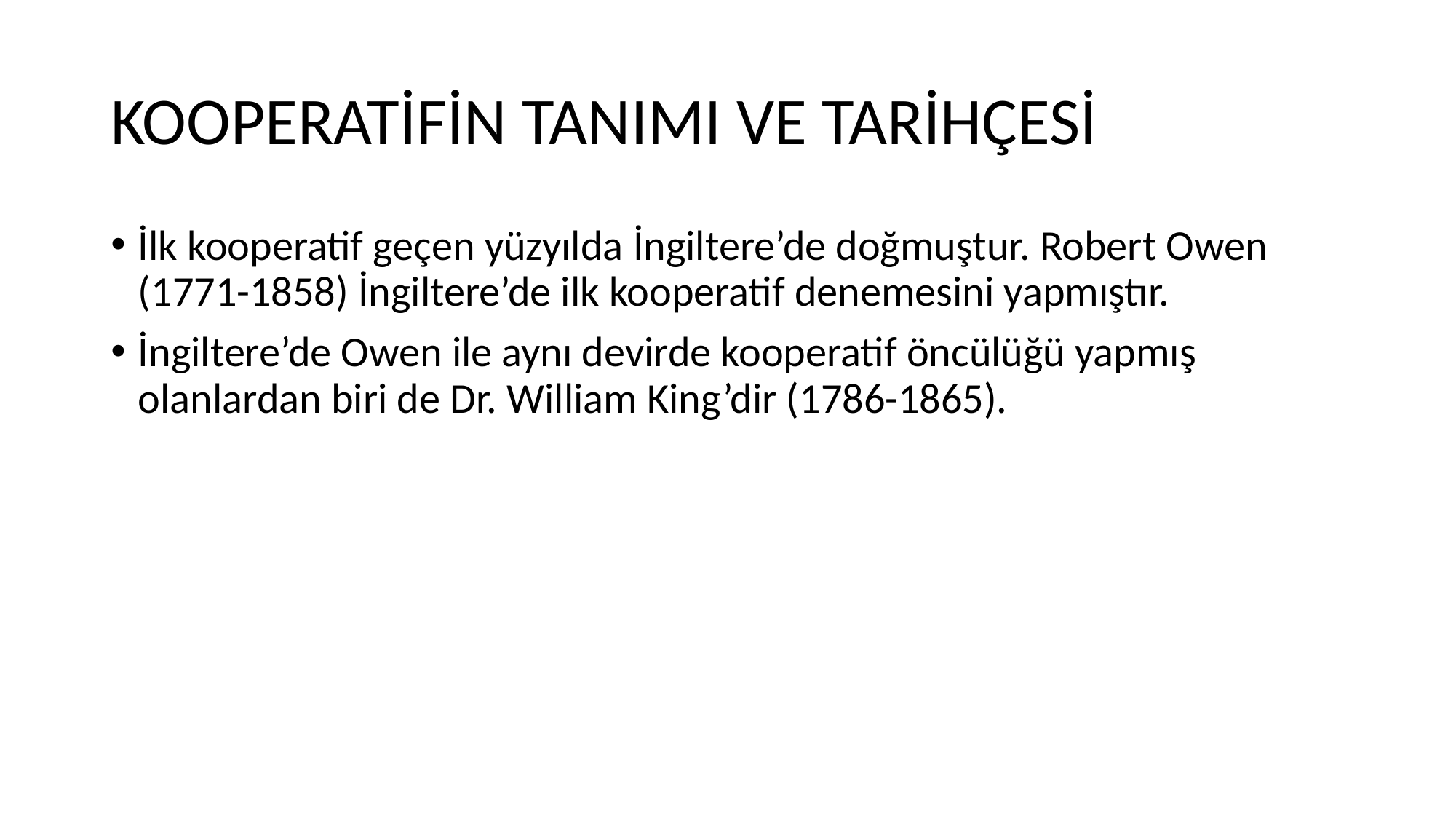

# KOOPERATİFİN TANIMI VE TARİHÇESİ
İlk kooperatif geçen yüzyılda İngiltere’de doğmuştur. Robert Owen (1771-1858) İngiltere’de ilk kooperatif denemesini yapmıştır.
İngiltere’de Owen ile aynı devirde kooperatif öncülüğü yapmış olanlardan biri de Dr. William King’dir (1786-1865).